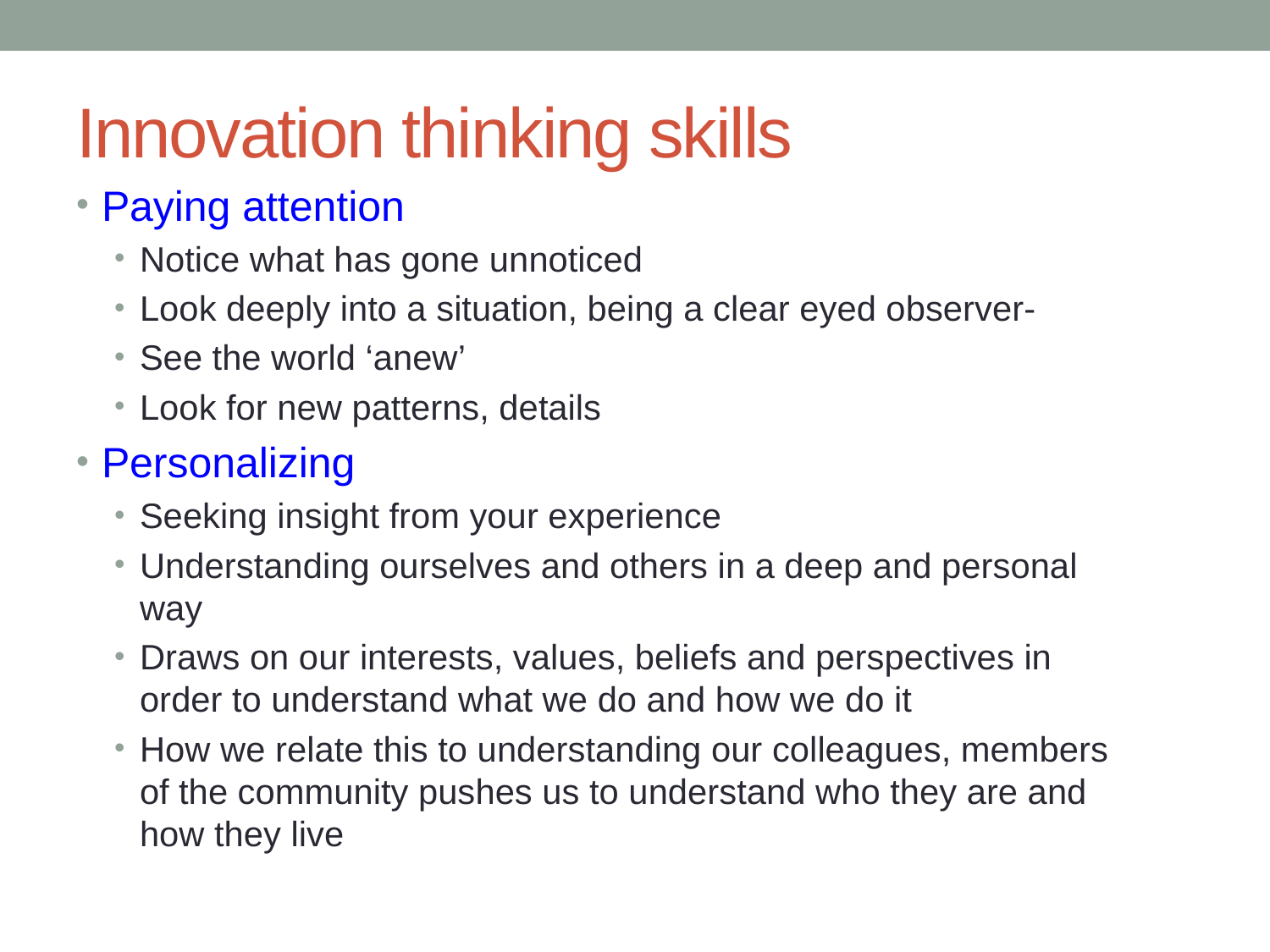

# Innovation thinking skills
Paying attention
Notice what has gone unnoticed
Look deeply into a situation, being a clear eyed observer-
See the world ‘anew’
Look for new patterns, details
Personalizing
Seeking insight from your experience
Understanding ourselves and others in a deep and personal way
Draws on our interests, values, beliefs and perspectives in order to understand what we do and how we do it
How we relate this to understanding our colleagues, members of the community pushes us to understand who they are and how they live